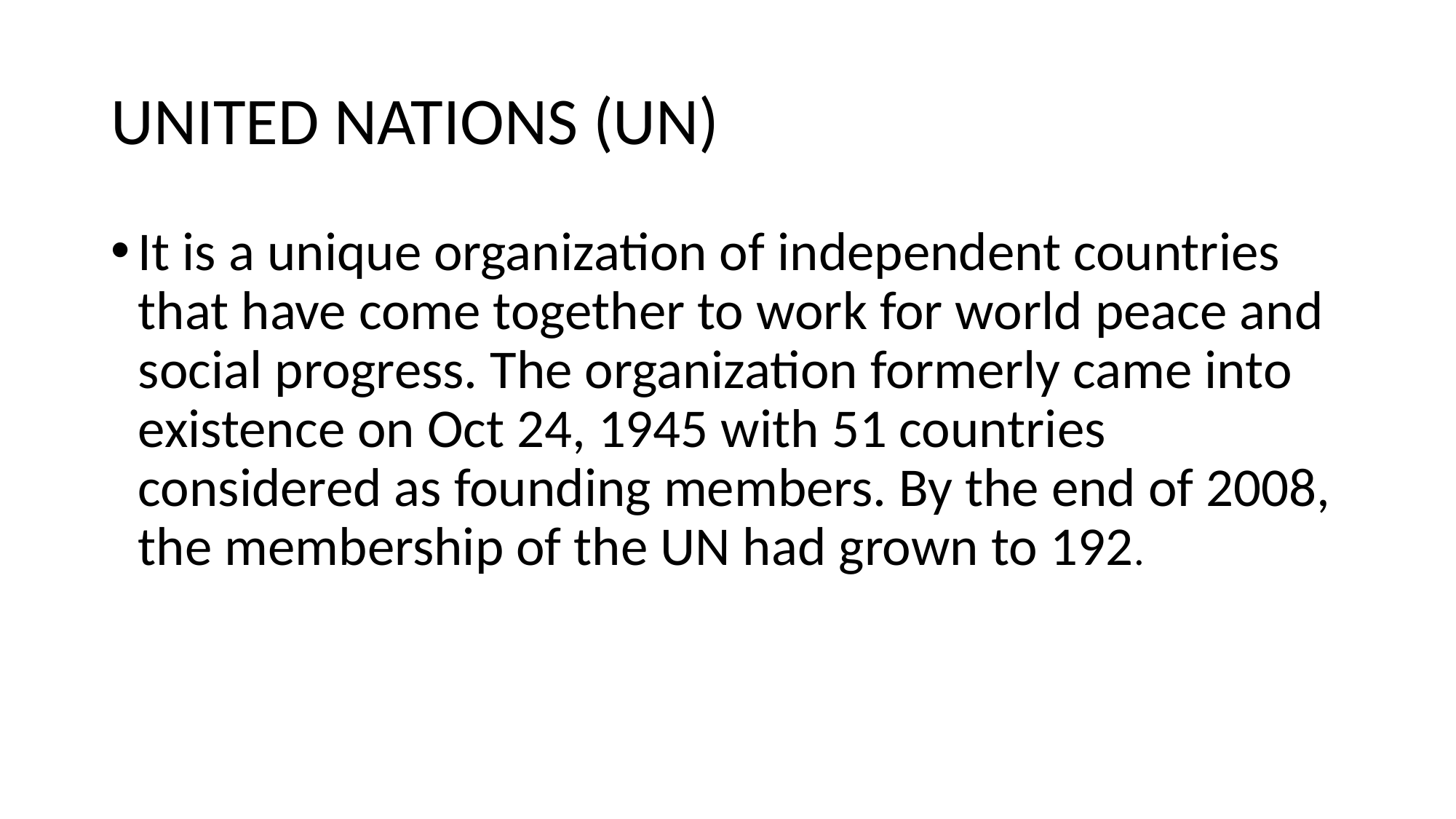

# UNITED NATIONS (UN)
It is a unique organization of independent countries that have come together to work for world peace and social progress. The organization formerly came into existence on Oct 24, 1945 with 51 countries considered as founding members. By the end of 2008, the membership of the UN had grown to 192.